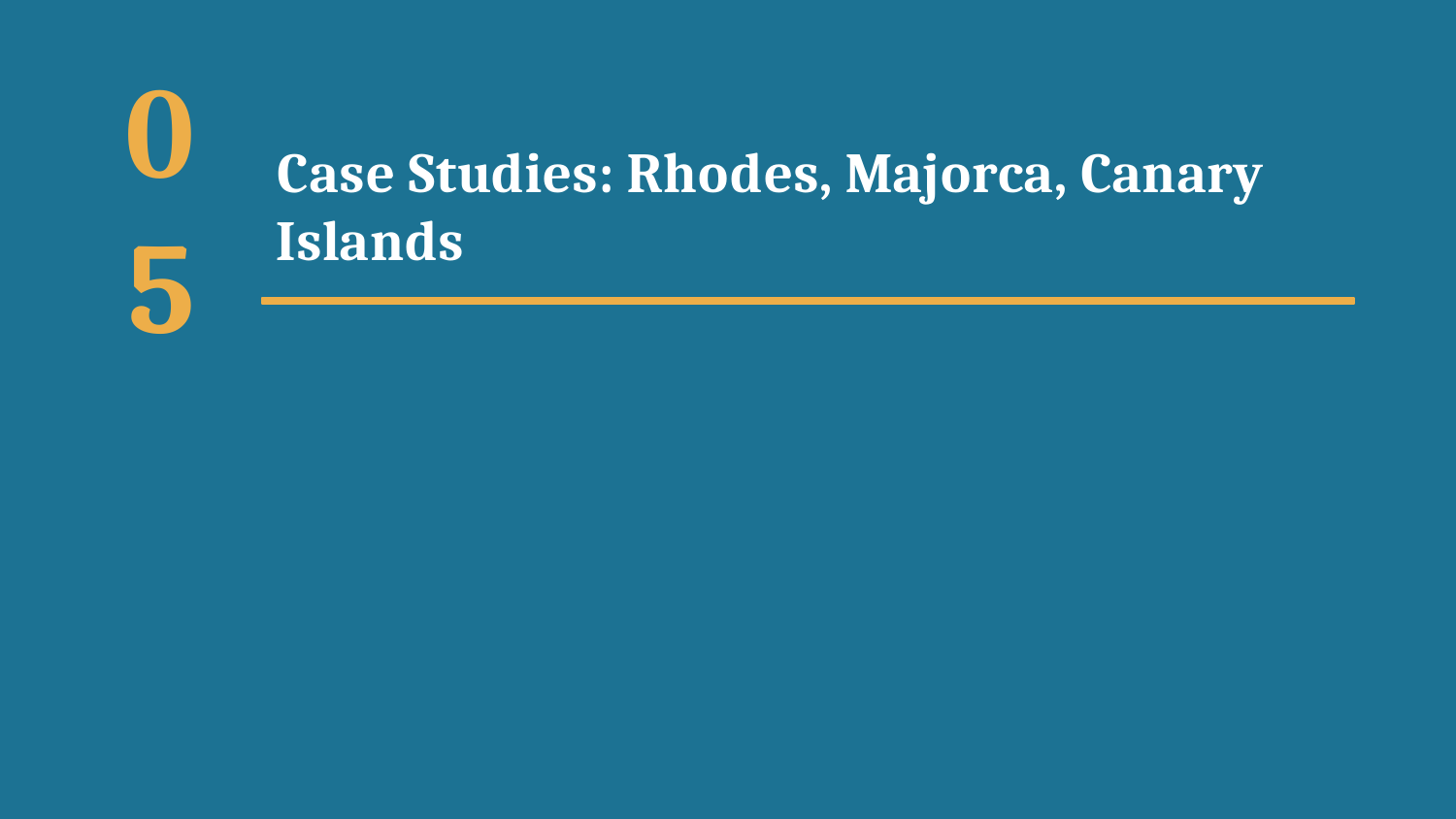

05
Case Studies: Rhodes, Majorca, Canary Islands